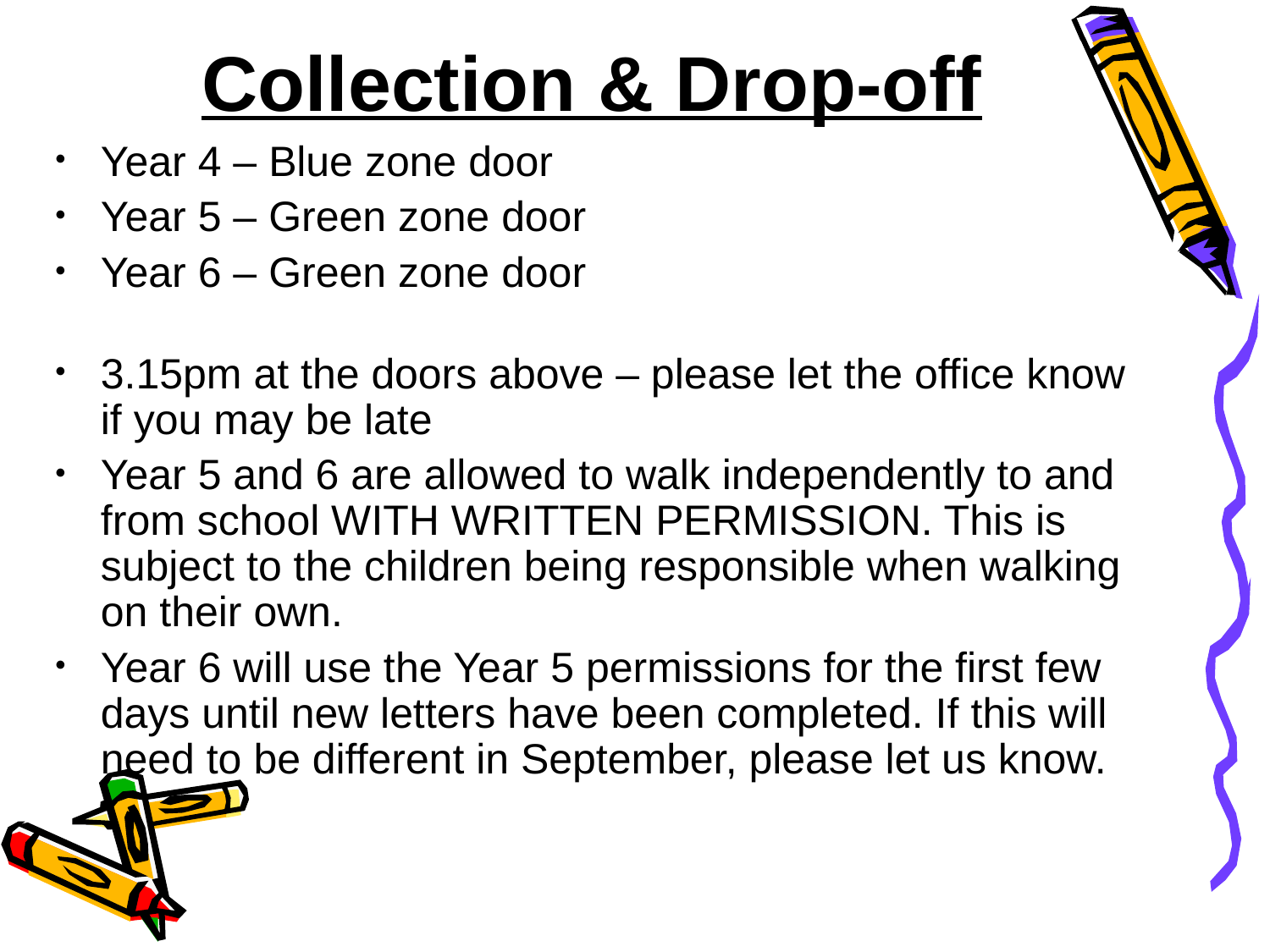

# Collection & Drop-off
Year 4 – Blue zone door
Year 5 – Green zone door
Year 6 – Green zone door
3.15pm at the doors above – please let the office know if you may be late
Year 5 and 6 are allowed to walk independently to and from school WITH WRITTEN PERMISSION. This is subject to the children being responsible when walking on their own.
Year 6 will use the Year 5 permissions for the first few days until new letters have been completed. If this will need to be different in September, please let us know.